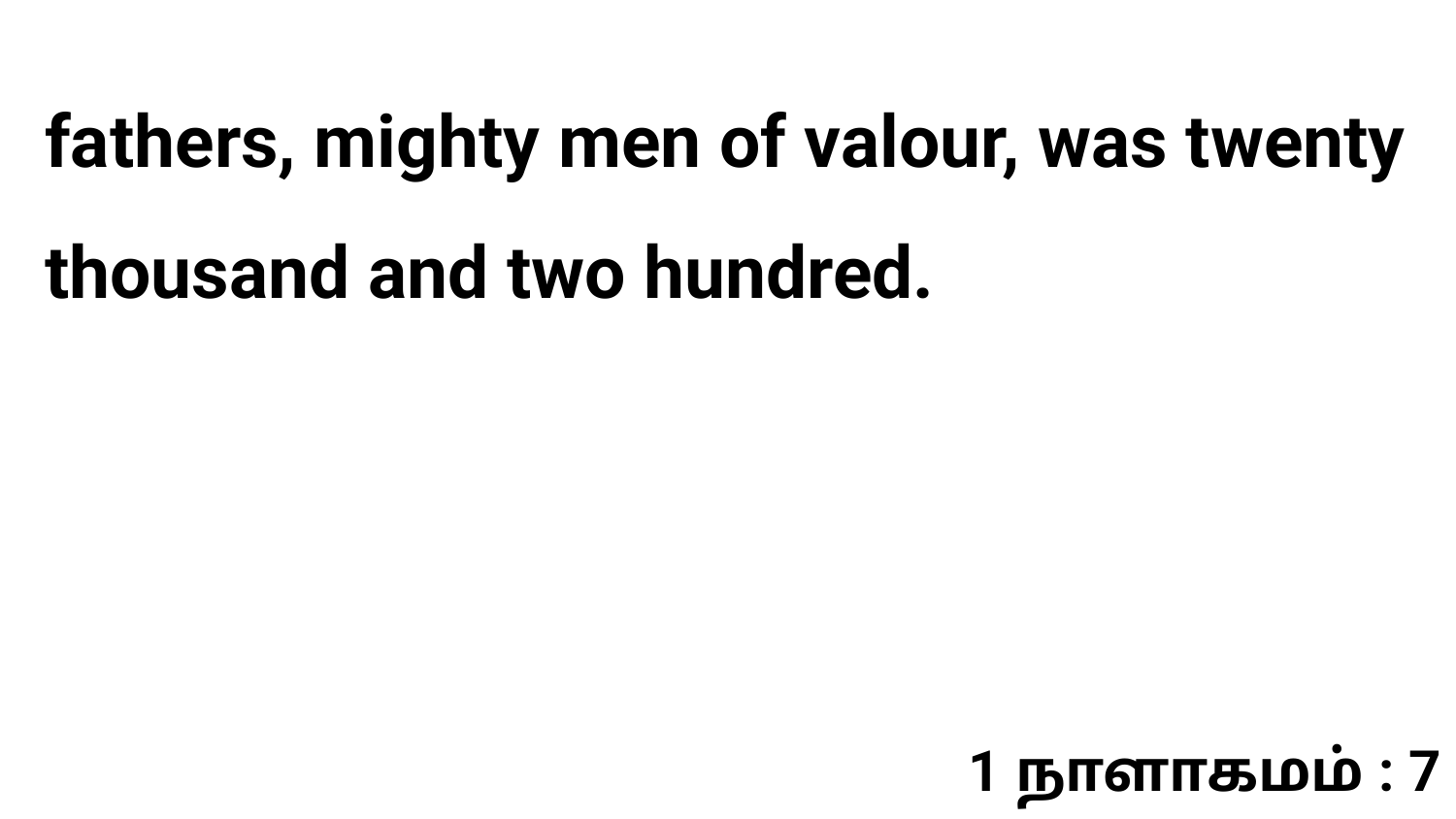

fathers, mighty men of valour, was twenty thousand and two hundred.
1 நாளாகமம் : 7